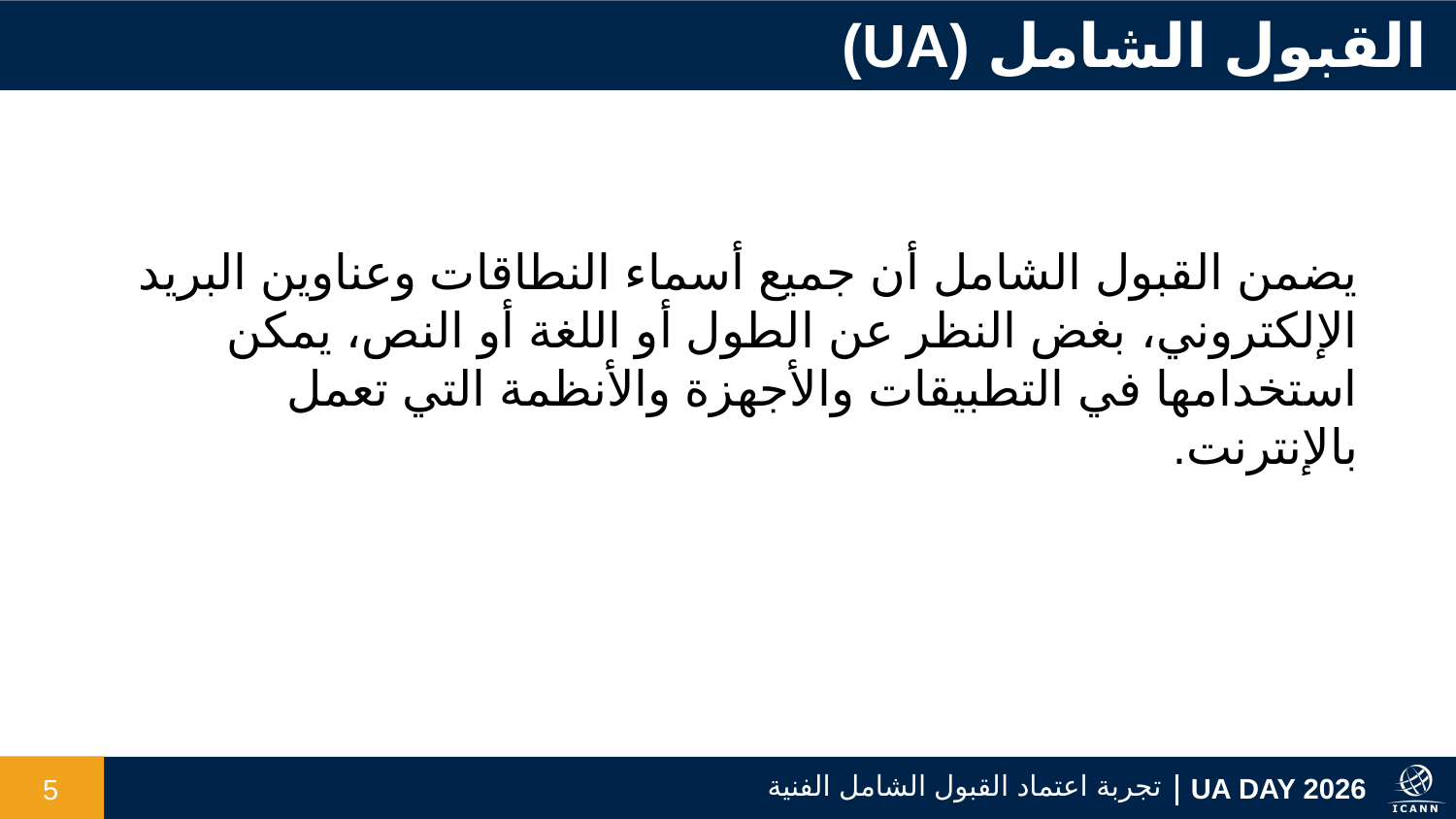

القبول الشامل (UA)
يضمن القبول الشامل أن جميع أسماء النطاقات وعناوين البريد الإلكتروني، بغض النظر عن الطول أو اللغة أو النص، يمكن استخدامها في التطبيقات والأجهزة والأنظمة التي تعمل بالإنترنت.